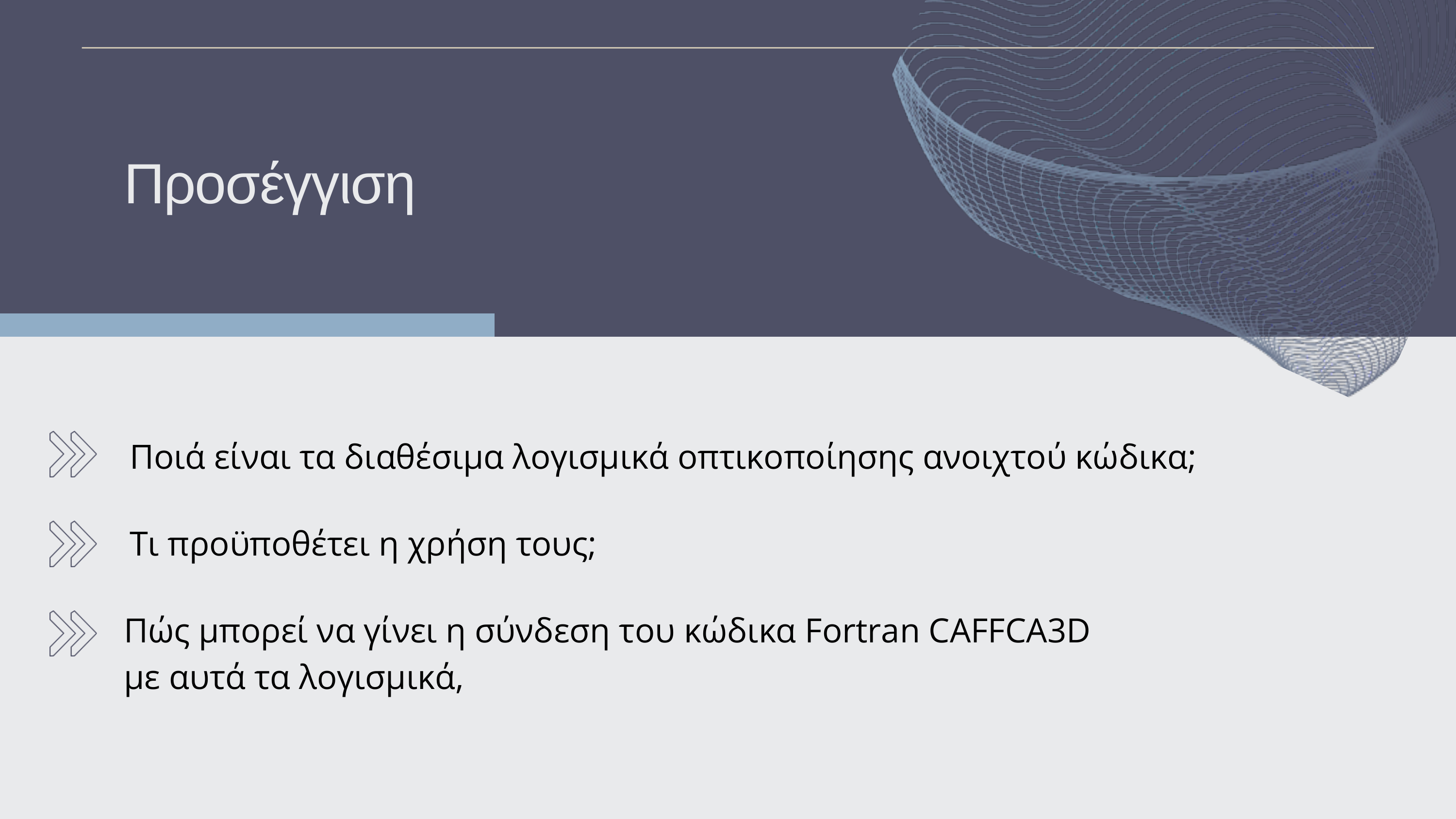

Προσέγγιση

Ποιά είναι τα διαθέσιμα λογισμικά οπτικοποίησης ανοιχτού κώδικα;

Τι προϋποθέτει η χρήση τους;

Πώς μπορεί να γίνει η σύνδεση του κώδικα Fortran CAFFCA3D με αυτά τα λογισμικά,